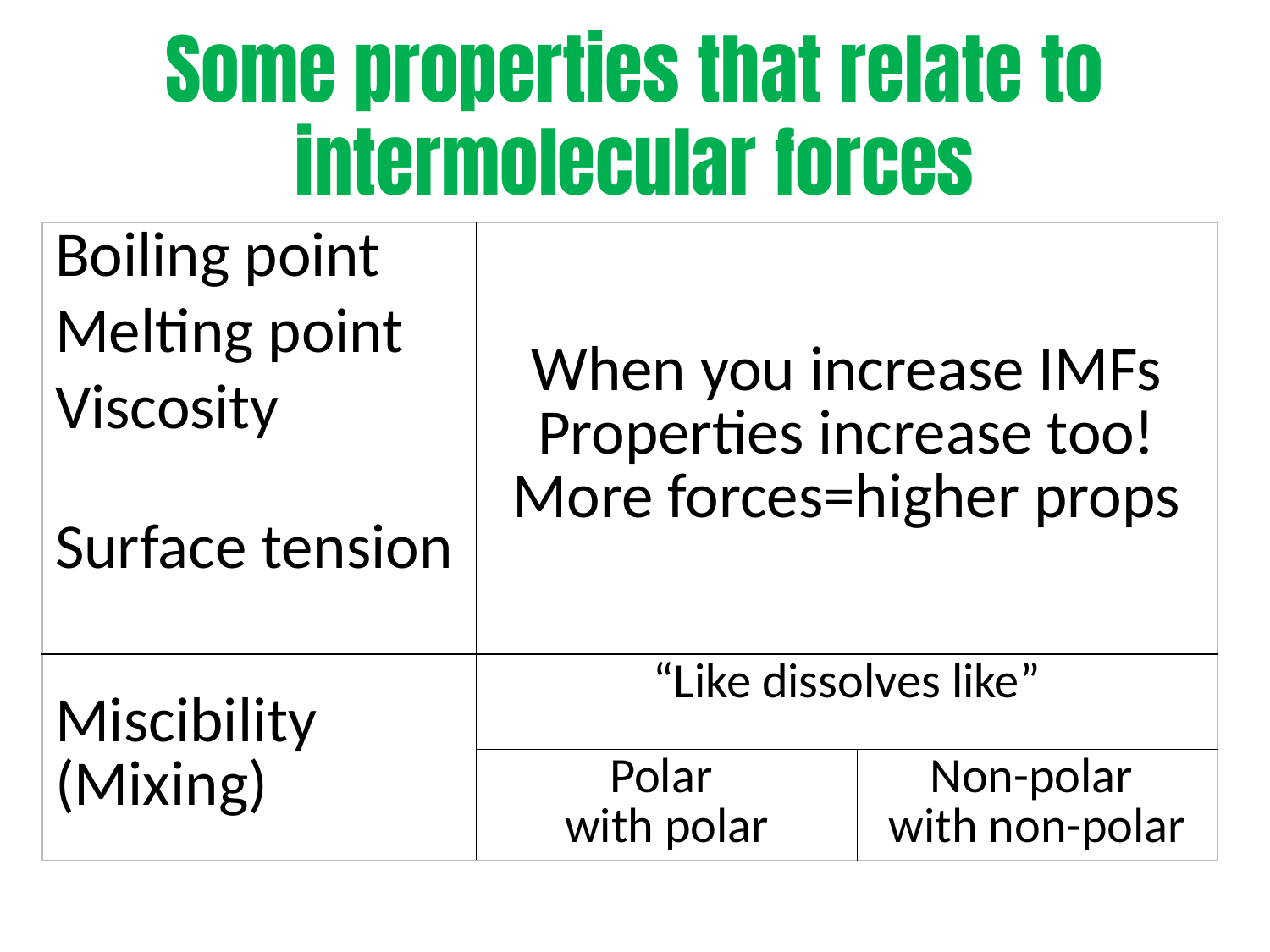

# Some properties that relate to intermolecular forces
| Boiling point | When you increase IMFs Properties increase too! More forces=higher props |  |
| --- | --- | --- |
| Melting point |  |  |
| Viscosity |  |  |
| Surface tension |  |  |
| Miscibility (Mixing) | “Like dissolves like” |  |
|  | Polar with polar | Non-polar with non-polar |